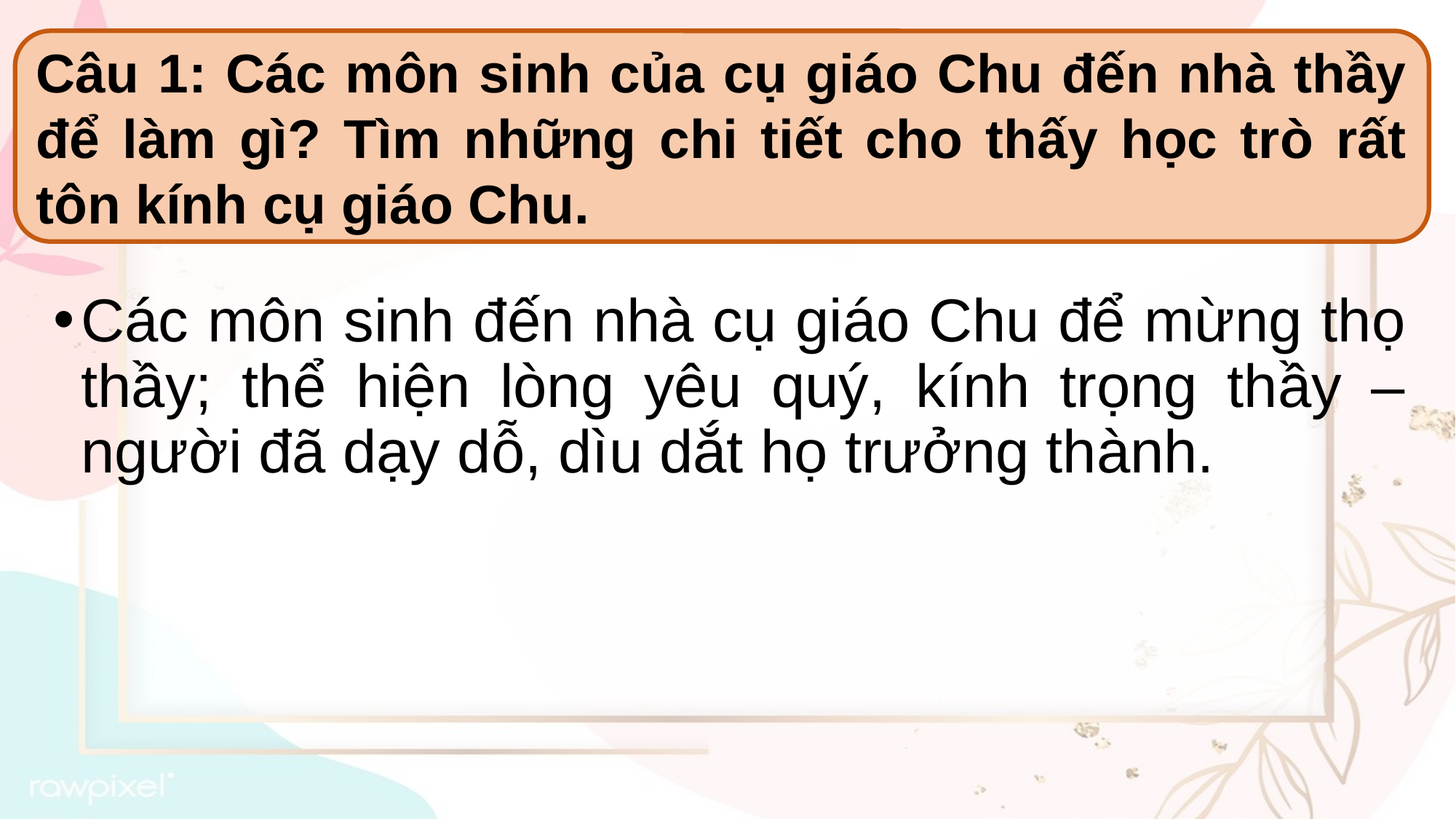

Câu 1: Các môn sinh của cụ giáo Chu đến nhà thầy để làm gì? Tìm những chi tiết cho thấy học trò rất tôn kính cụ giáo Chu.
Các môn sinh đến nhà cụ giáo Chu để mừng thọ thầy; thể hiện lòng yêu quý, kính trọng thầy – người đã dạy dỗ, dìu dắt họ trưởng thành.